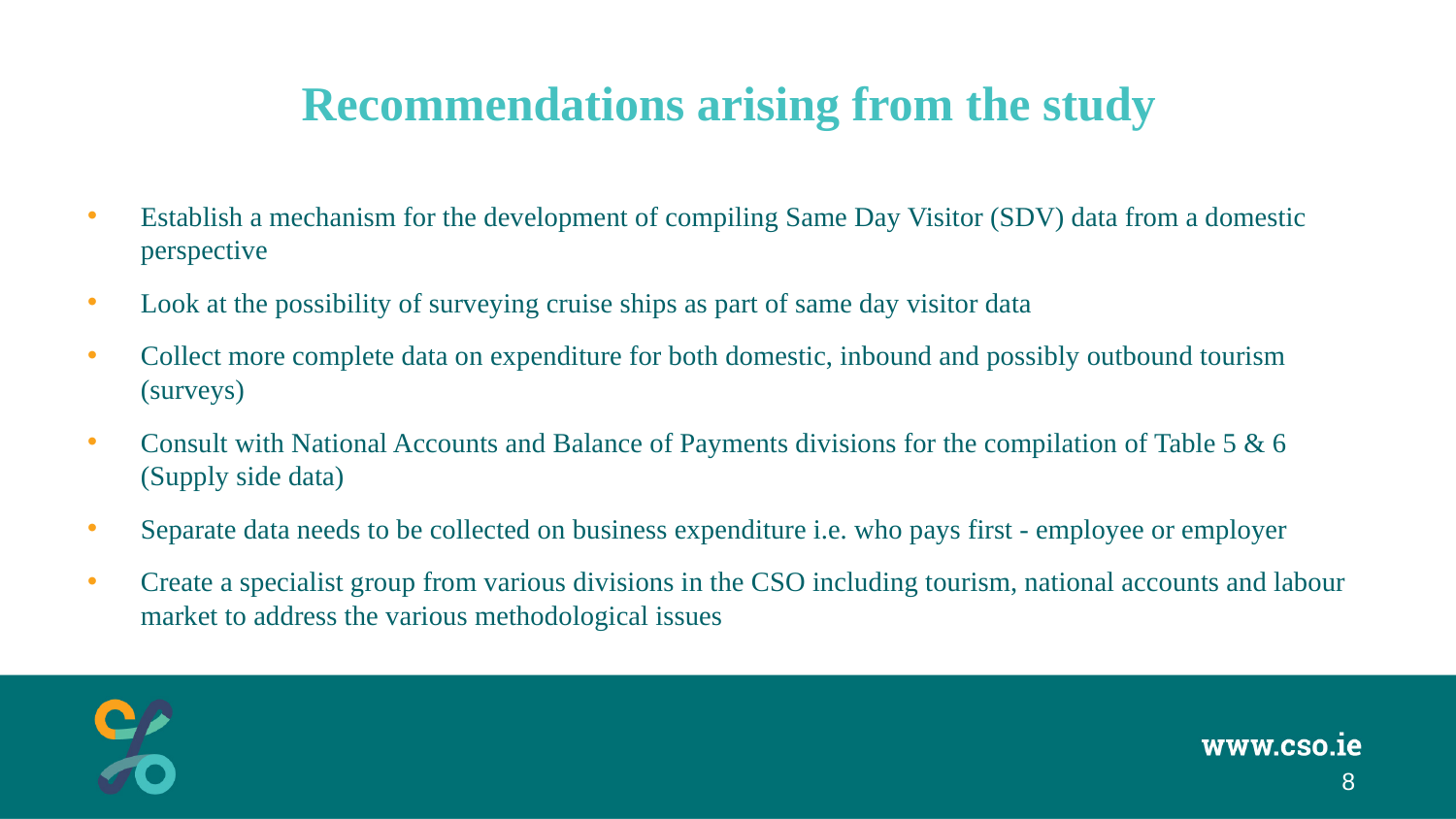

# Recommendations arising from the study
Establish a mechanism for the development of compiling Same Day Visitor (SDV) data from a domestic perspective
Look at the possibility of surveying cruise ships as part of same day visitor data
Collect more complete data on expenditure for both domestic, inbound and possibly outbound tourism (surveys)
Consult with National Accounts and Balance of Payments divisions for the compilation of Table 5 & 6 (Supply side data)
Separate data needs to be collected on business expenditure i.e. who pays first - employee or employer
Create a specialist group from various divisions in the CSO including tourism, national accounts and labour market to address the various methodological issues
8